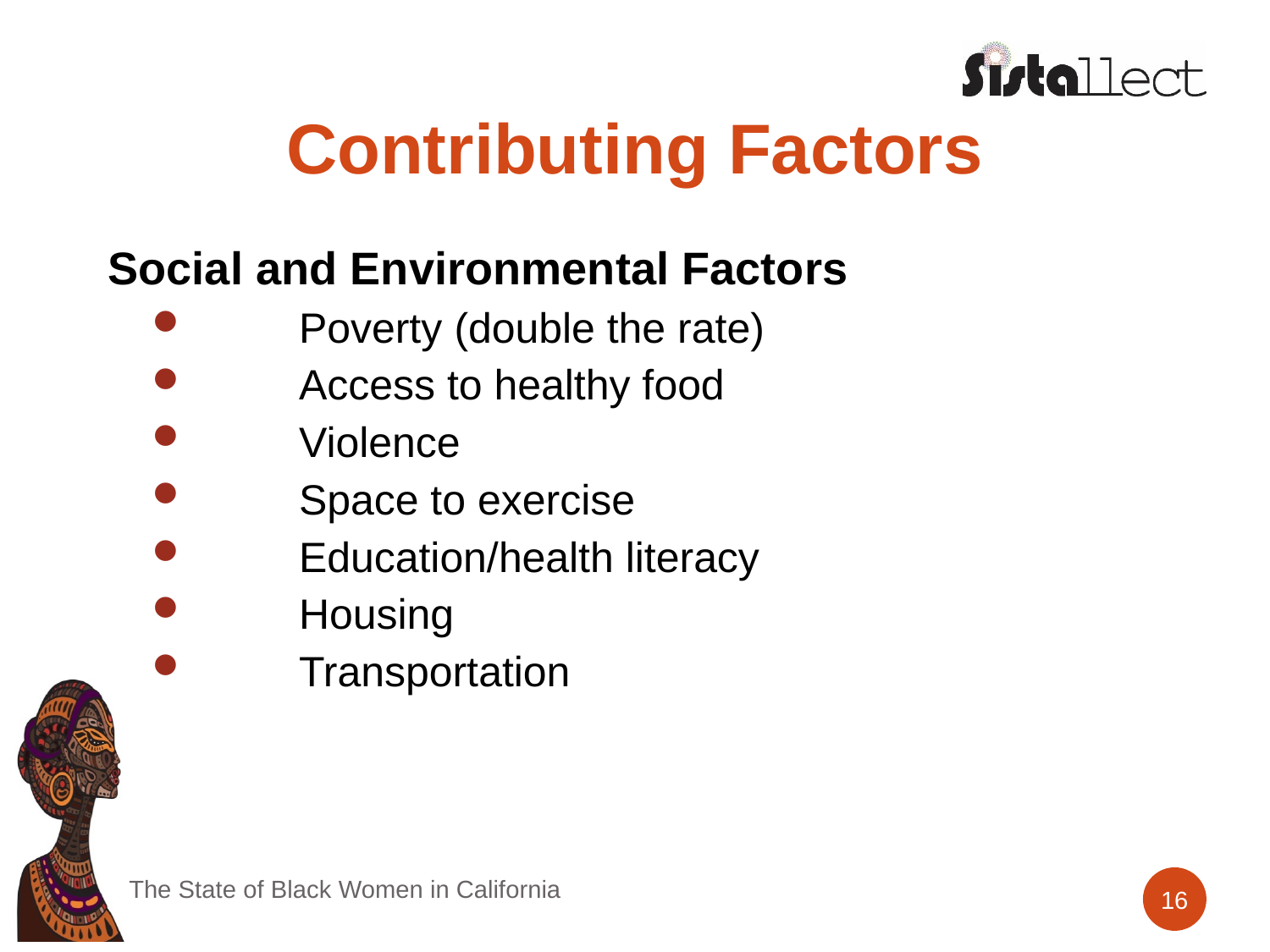

# Contributing Factors
Social and Environmental Factors
Poverty (double the rate)
Access to healthy food
Violence
Space to exercise
Education/health literacy
Housing
Transportation

The State of Black Women in California
16